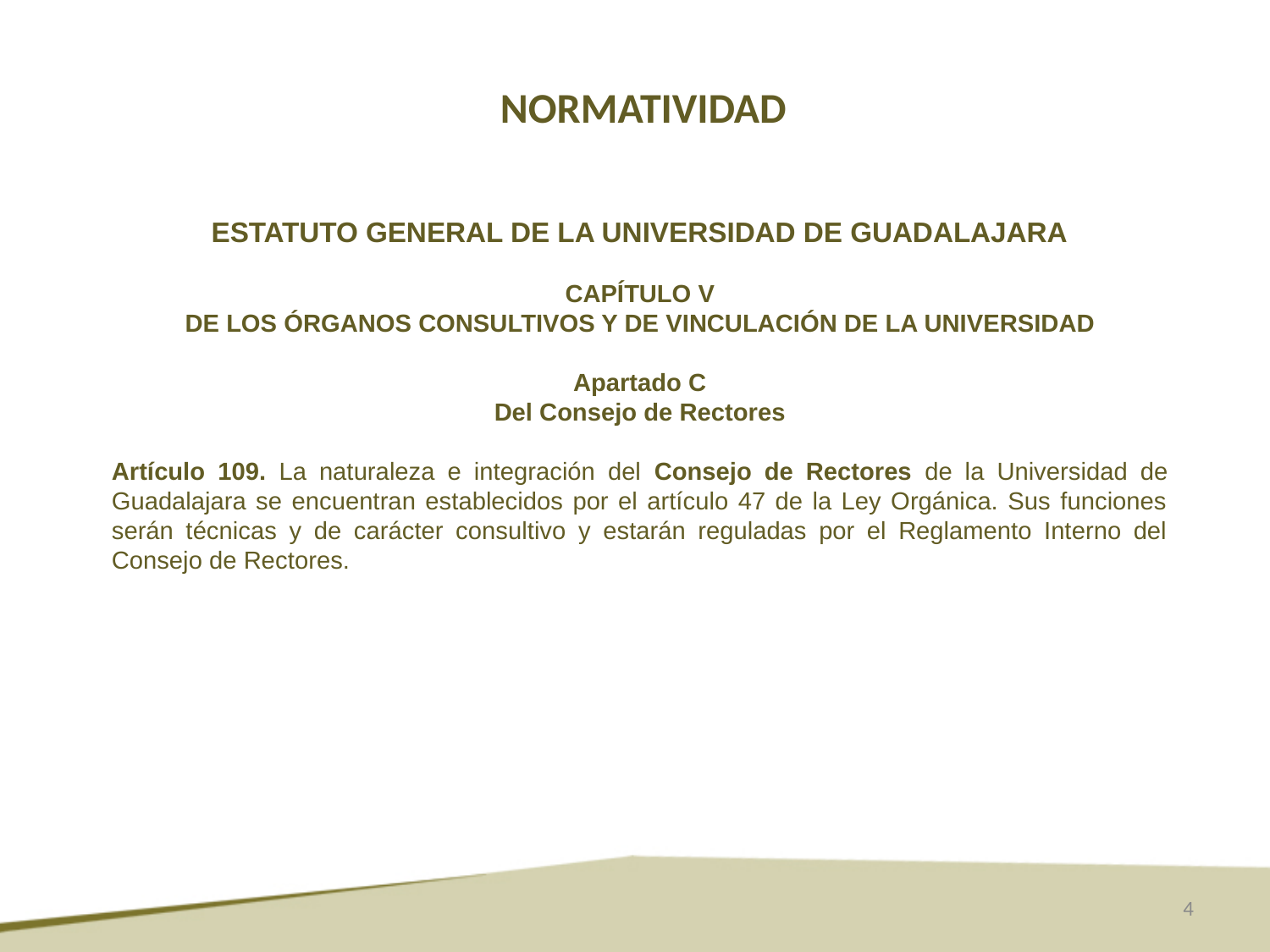

NORMATIVIDAD
ESTATUTO GENERAL DE LA UNIVERSIDAD DE GUADALAJARA

CAPÍTULO V
DE LOS ÓRGANOS CONSULTIVOS Y DE VINCULACIÓN DE LA UNIVERSIDAD

Apartado C
Del Consejo de Rectores

Artículo 109. La naturaleza e integración del Consejo de Rectores de la Universidad de Guadalajara se encuentran establecidos por el artículo 47 de la Ley Orgánica. Sus funciones serán técnicas y de carácter consultivo y estarán reguladas por el Reglamento Interno del Consejo de Rectores.

4